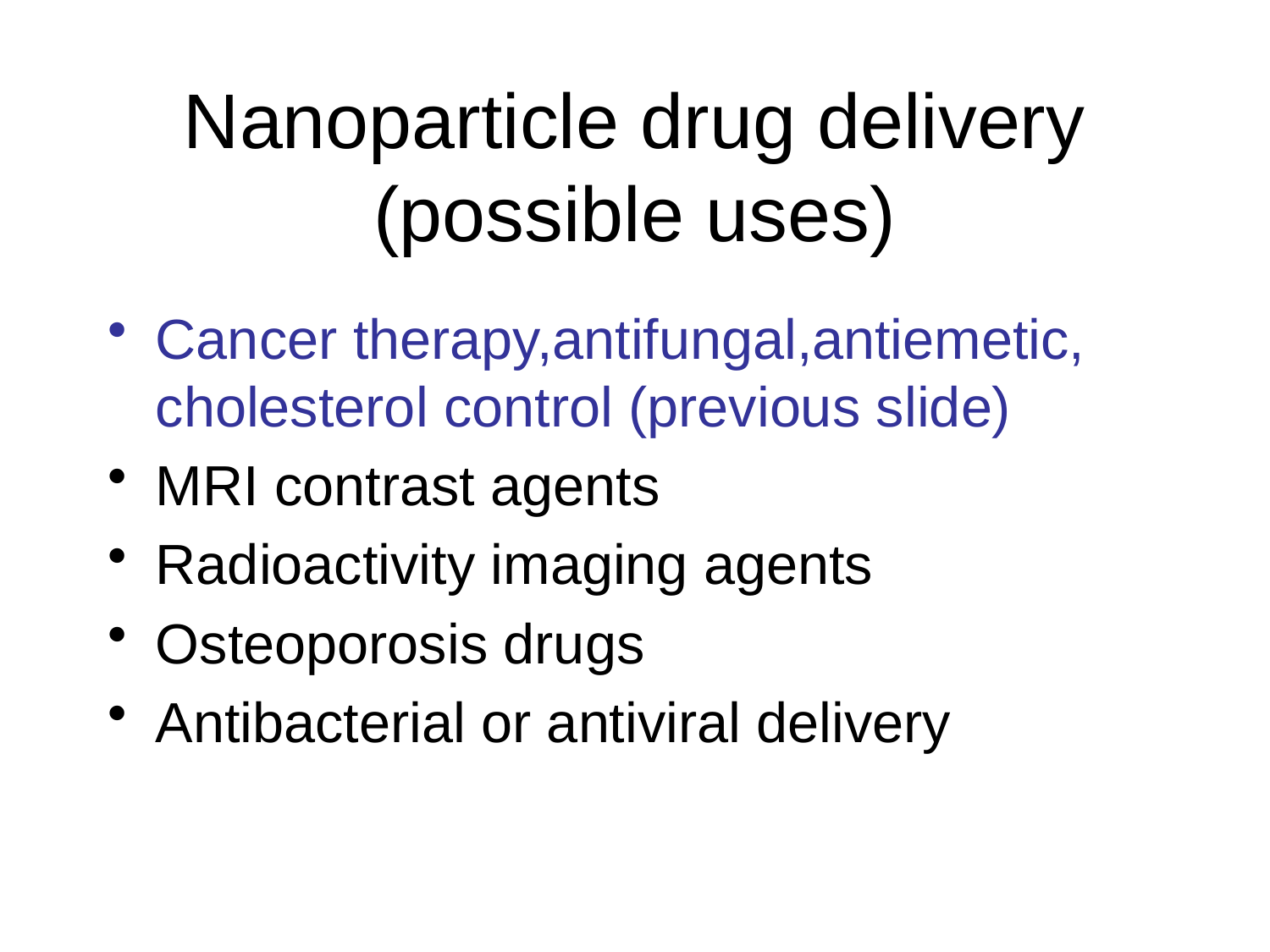

Nanoparticle drug delivery
(possible uses)
Cancer therapy,antifungal,antiemetic, cholesterol control (previous slide)
MRI contrast agents
Radioactivity imaging agents
Osteoporosis drugs
Antibacterial or antiviral delivery